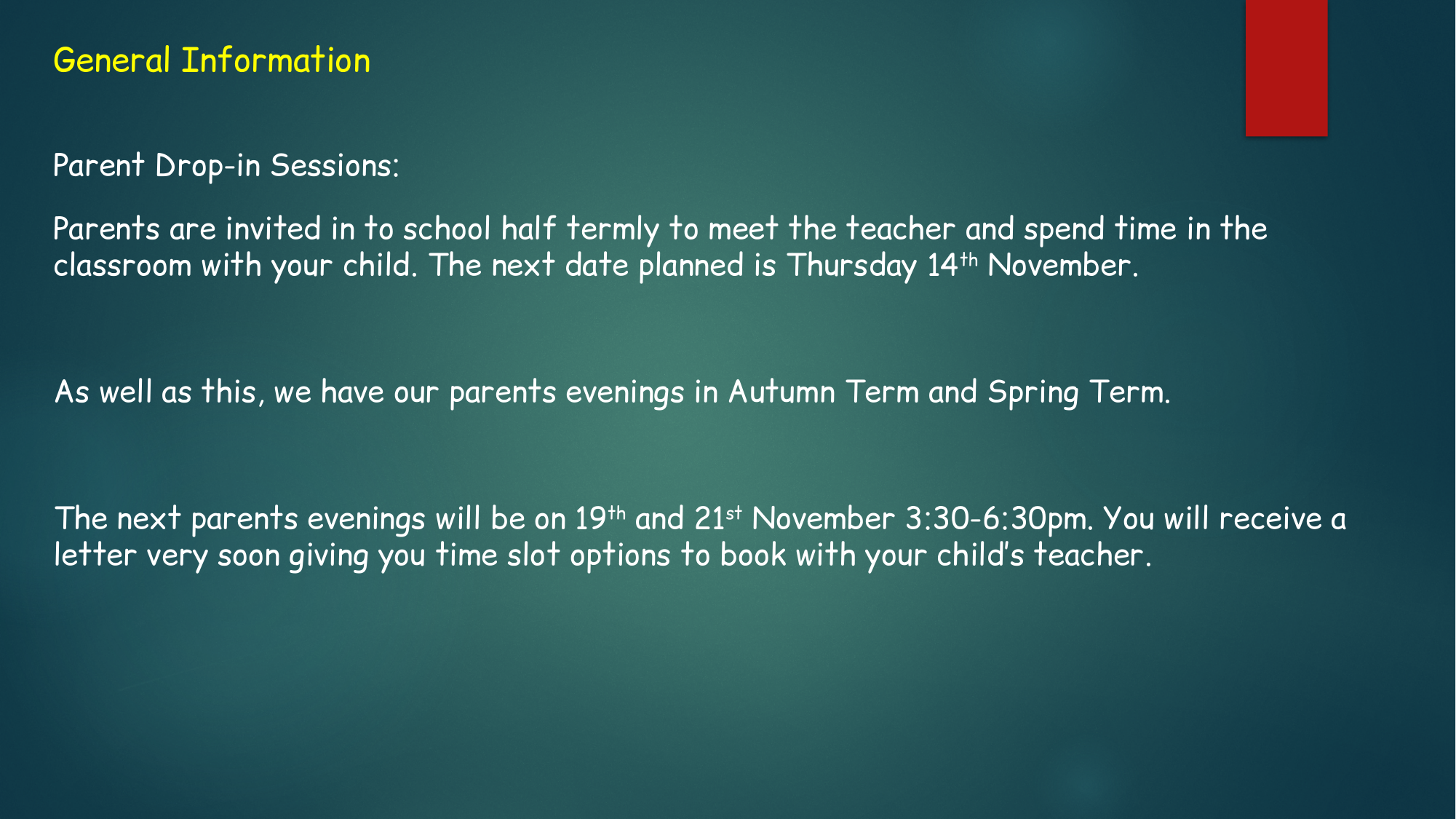

# General Information
Parent Drop-in Sessions:
Parents are invited in to school half termly to meet the teacher and spend time in the classroom with your child. The next date planned is Thursday 14th November.

As well as this, we have our parents evenings in Autumn Term and Spring Term.

The next parents evenings will be on 19th and 21st November 3:30-6:30pm. You will receive a letter very soon giving you time slot options to book with your child’s teacher.